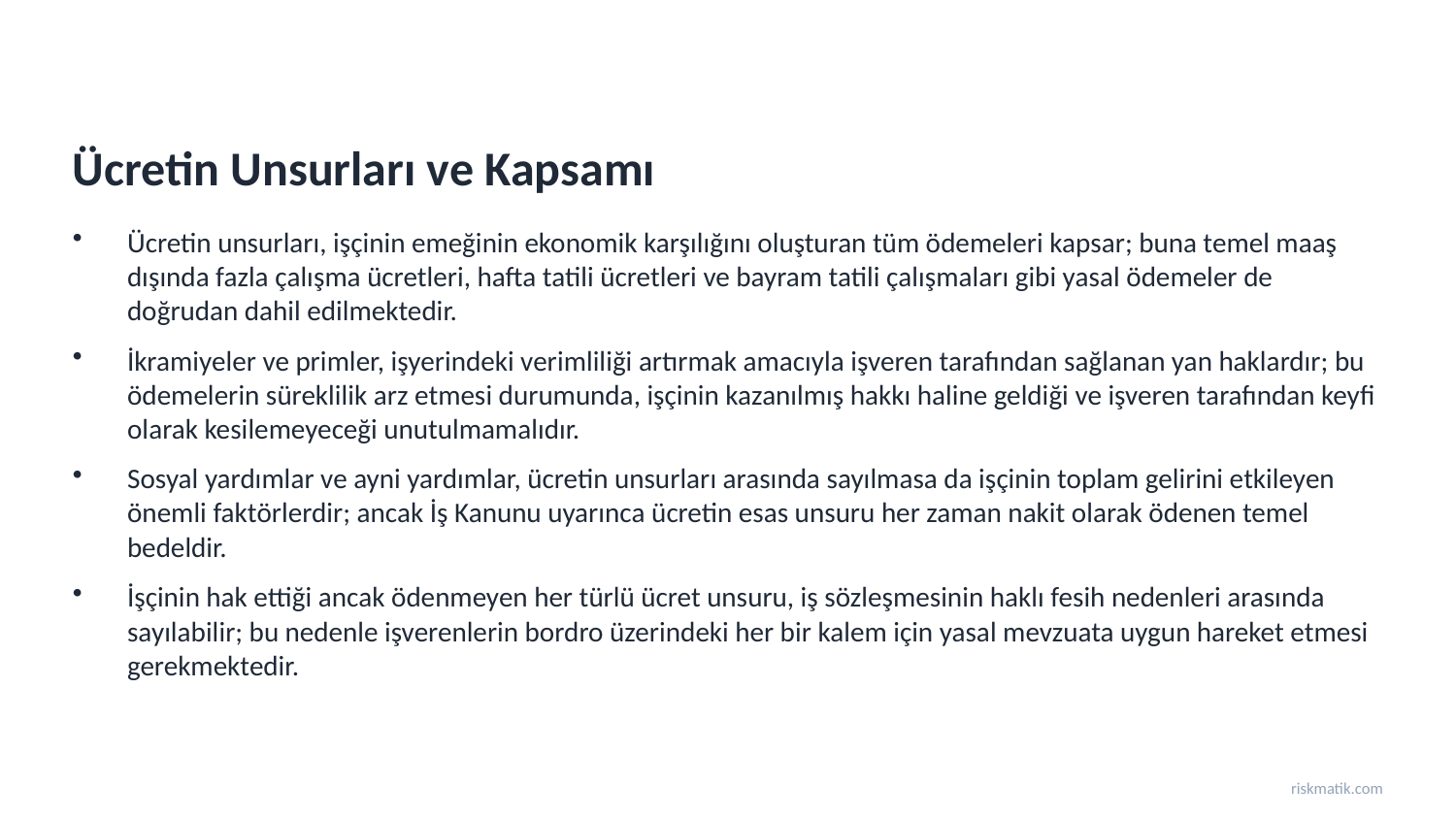

Ücretin Unsurları ve Kapsamı
Ücretin unsurları, işçinin emeğinin ekonomik karşılığını oluşturan tüm ödemeleri kapsar; buna temel maaş dışında fazla çalışma ücretleri, hafta tatili ücretleri ve bayram tatili çalışmaları gibi yasal ödemeler de doğrudan dahil edilmektedir.
İkramiyeler ve primler, işyerindeki verimliliği artırmak amacıyla işveren tarafından sağlanan yan haklardır; bu ödemelerin süreklilik arz etmesi durumunda, işçinin kazanılmış hakkı haline geldiği ve işveren tarafından keyfi olarak kesilemeyeceği unutulmamalıdır.
Sosyal yardımlar ve ayni yardımlar, ücretin unsurları arasında sayılmasa da işçinin toplam gelirini etkileyen önemli faktörlerdir; ancak İş Kanunu uyarınca ücretin esas unsuru her zaman nakit olarak ödenen temel bedeldir.
İşçinin hak ettiği ancak ödenmeyen her türlü ücret unsuru, iş sözleşmesinin haklı fesih nedenleri arasında sayılabilir; bu nedenle işverenlerin bordro üzerindeki her bir kalem için yasal mevzuata uygun hareket etmesi gerekmektedir.
riskmatik.com